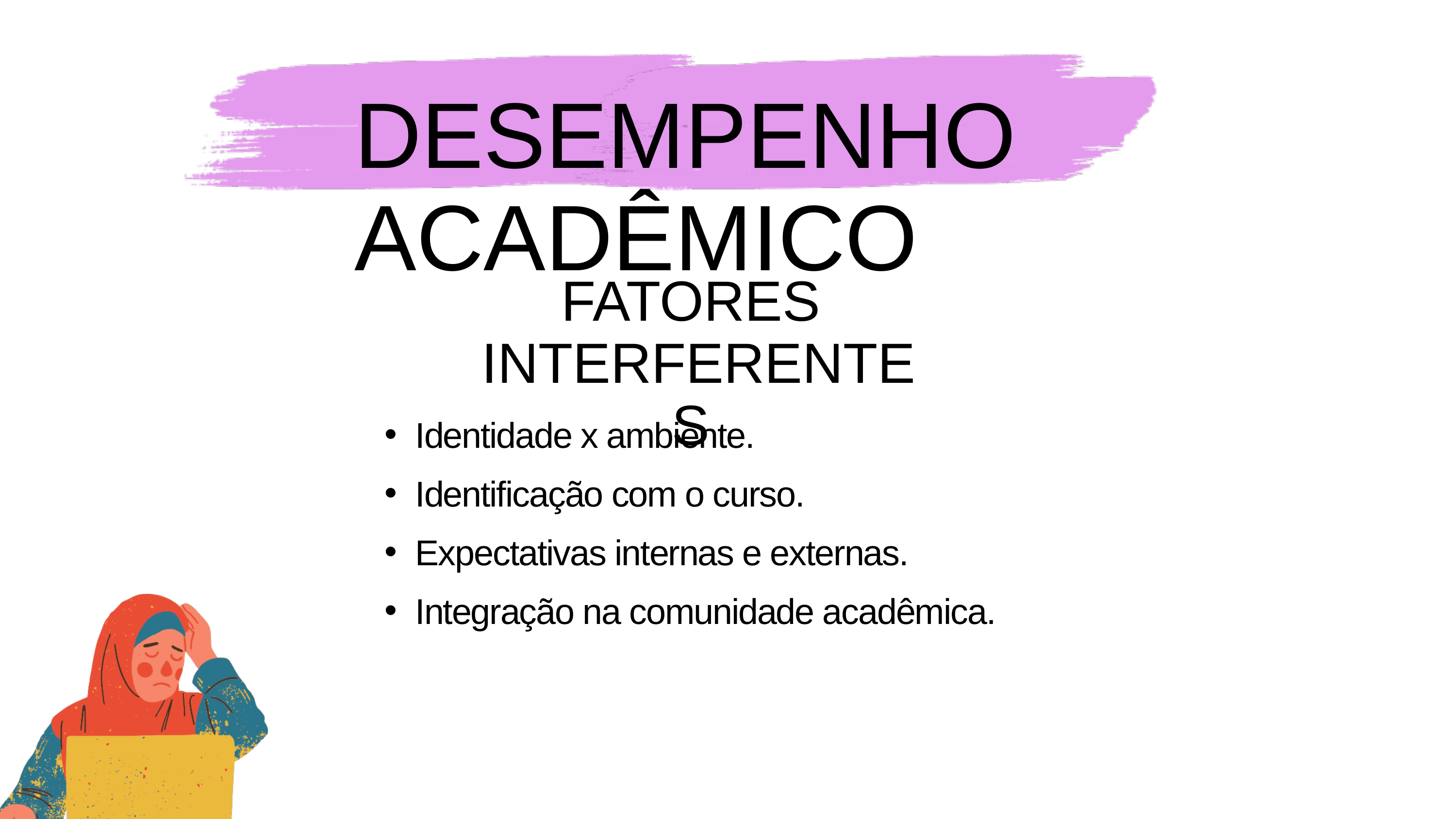

DESEMPENHO ACADÊMICO
FATORES  INTERFERENTES
Identidade x ambiente.
Identificação com o curso.
Expectativas internas e externas.
Integração na comunidade acadêmica.